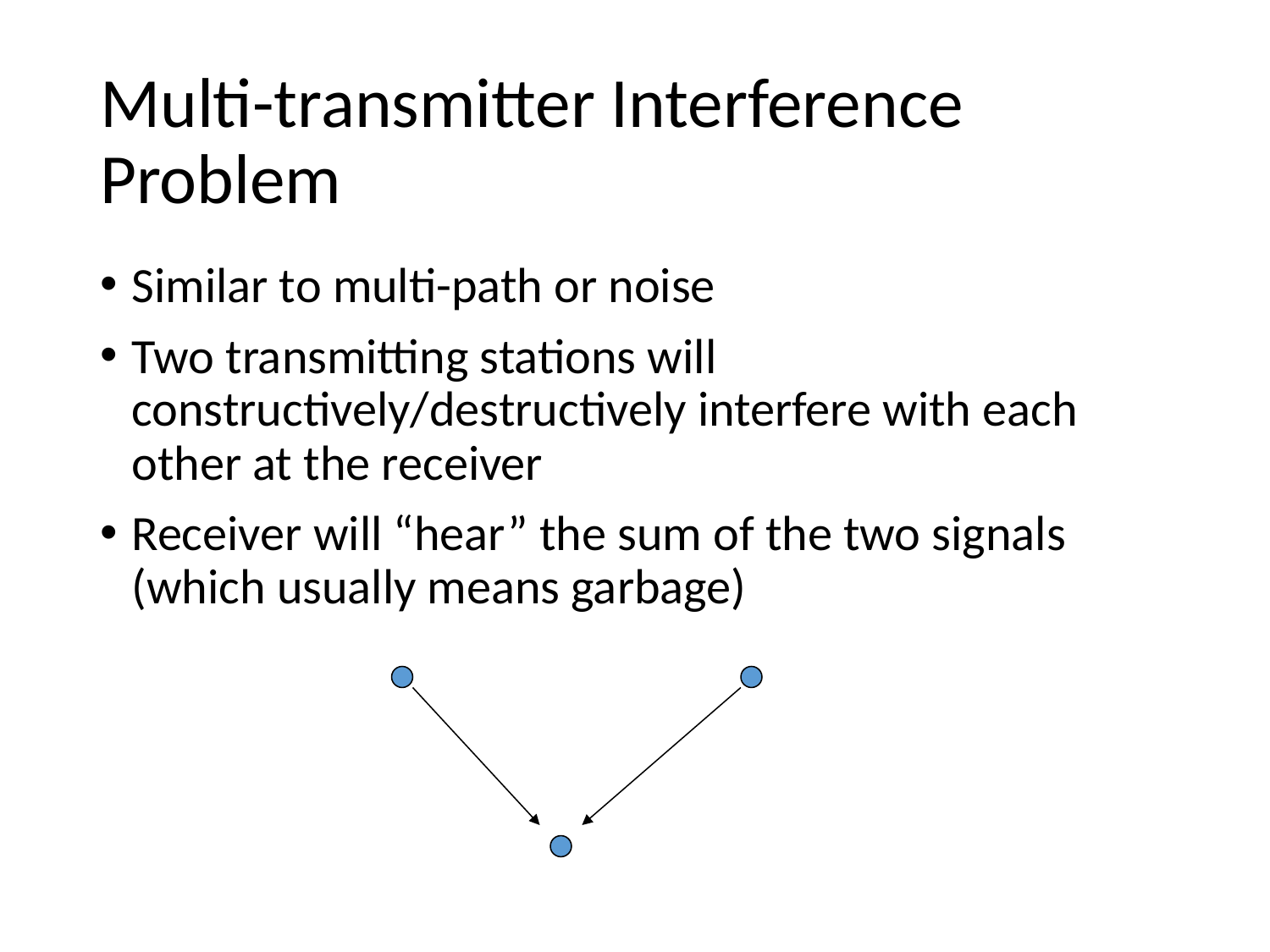

# Multi-transmitter Interference Problem
Similar to multi-path or noise
Two transmitting stations will constructively/destructively interfere with each other at the receiver
Receiver will “hear” the sum of the two signals (which usually means garbage)